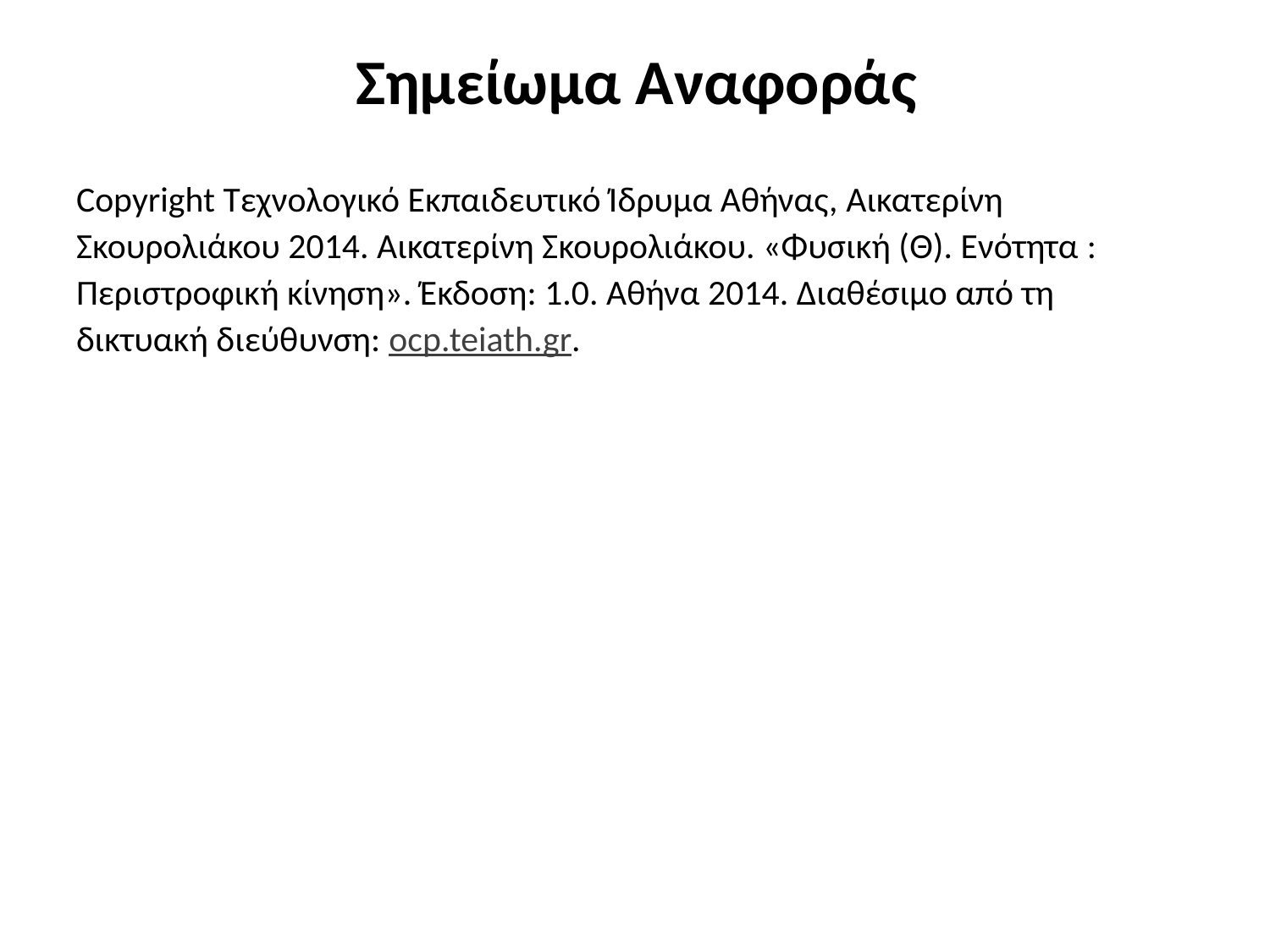

# Σημείωμα Αναφοράς
Copyright Τεχνολογικό Εκπαιδευτικό Ίδρυμα Αθήνας, Αικατερίνη Σκουρολιάκου 2014. Αικατερίνη Σκουρολιάκου. «Φυσική (Θ). Ενότητα : Περιστροφική κίνηση». Έκδοση: 1.0. Αθήνα 2014. Διαθέσιμο από τη δικτυακή διεύθυνση: ocp.teiath.gr.